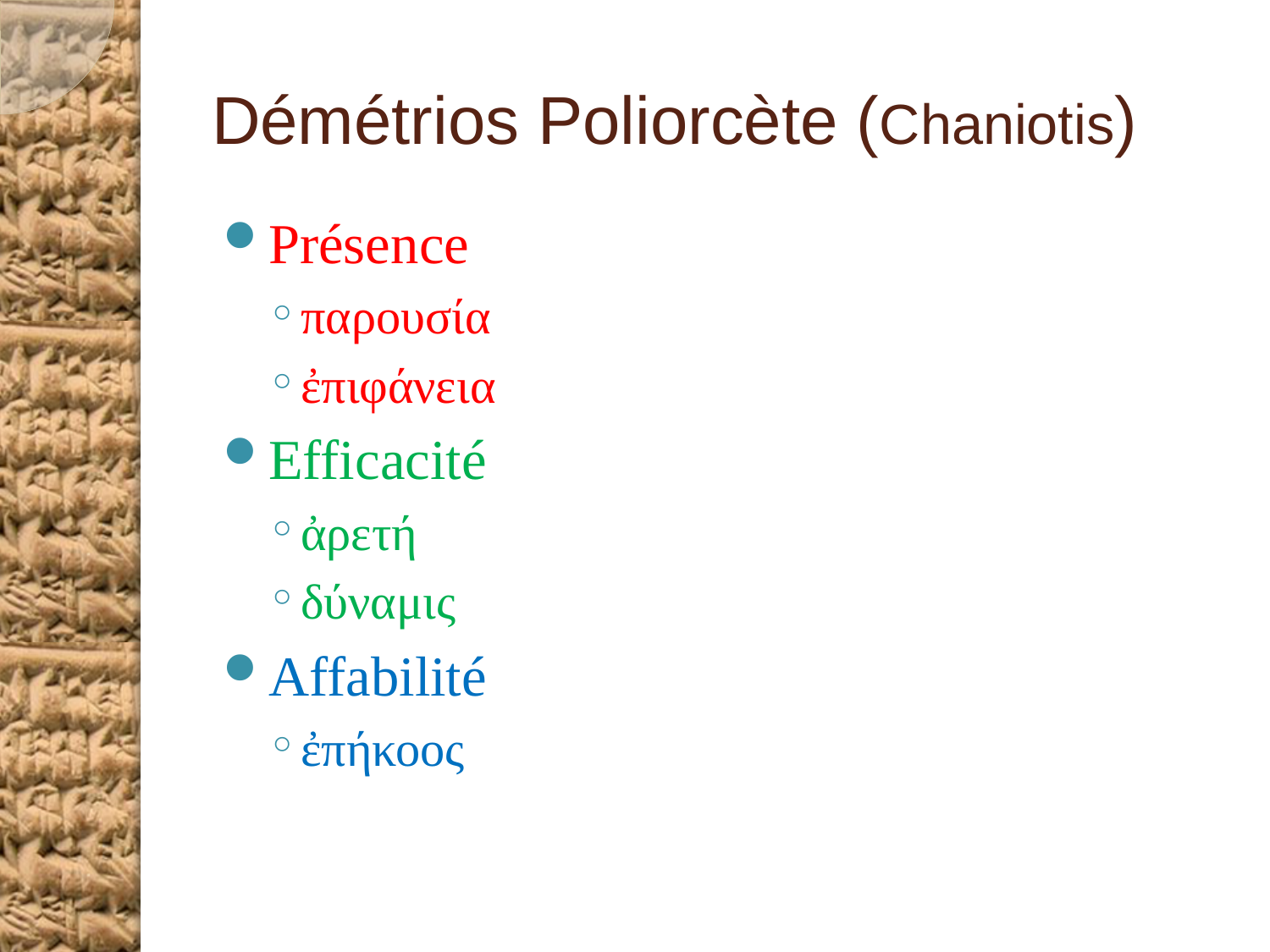

# Démétrios Poliorcète (Chaniotis)
Présence
παρουσία
ἐπιφάνεια
Efficacité
ἀρετή
δύναμις
Affabilité
ἐπήκοος